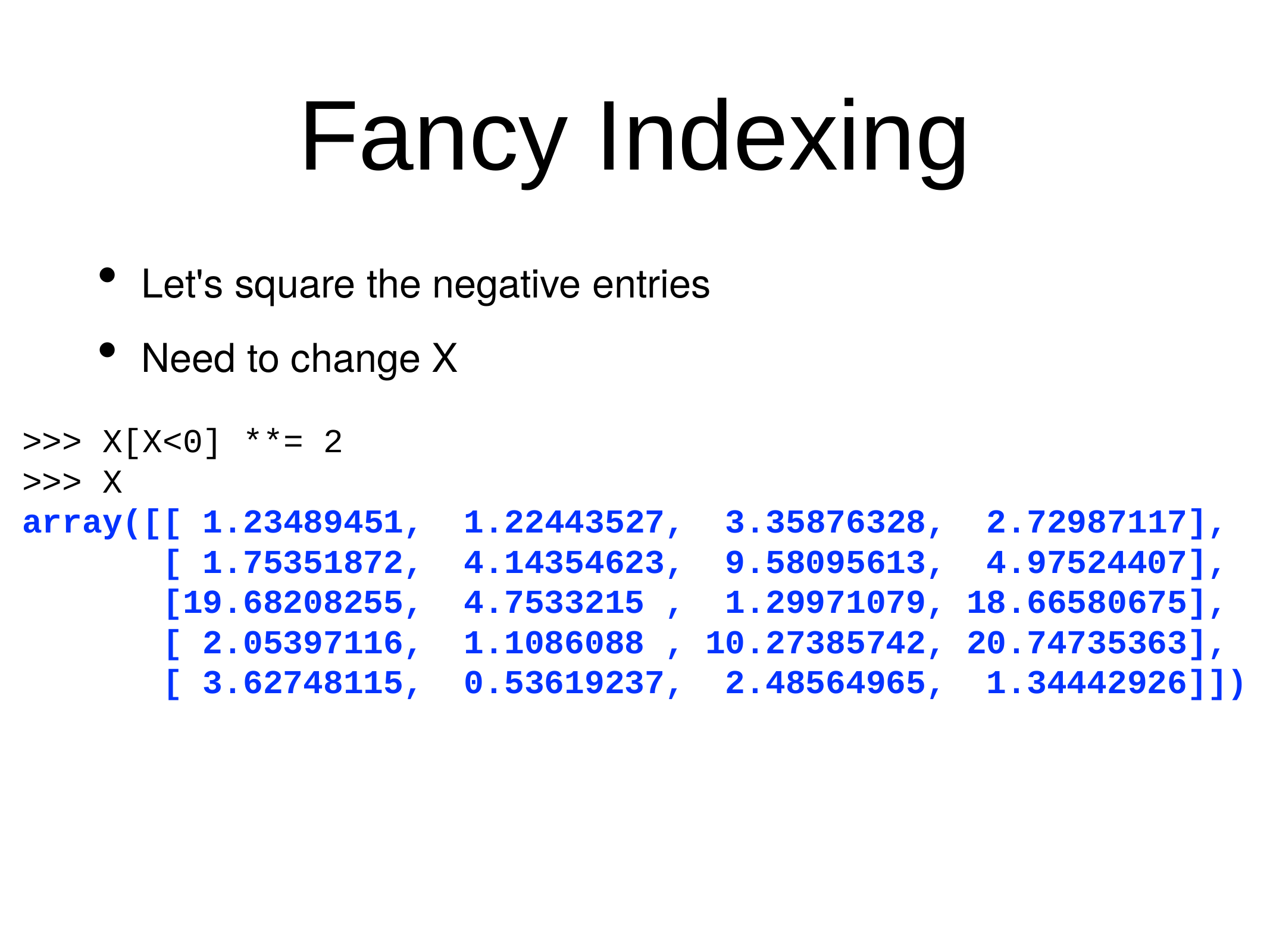

# Fancy Indexing
Let's square the negative entries
Need to change X
>>> X[X<0] **= 2
>>> X
array([[ 1.23489451,  1.22443527,  3.35876328,  2.72987117],
       [ 1.75351872,  4.14354623,  9.58095613,  4.97524407],
       [19.68208255,  4.7533215 ,  1.29971079, 18.66580675],
       [ 2.05397116,  1.1086088 , 10.27385742, 20.74735363],
       [ 3.62748115,  0.53619237,  2.48564965,  1.34442926]])